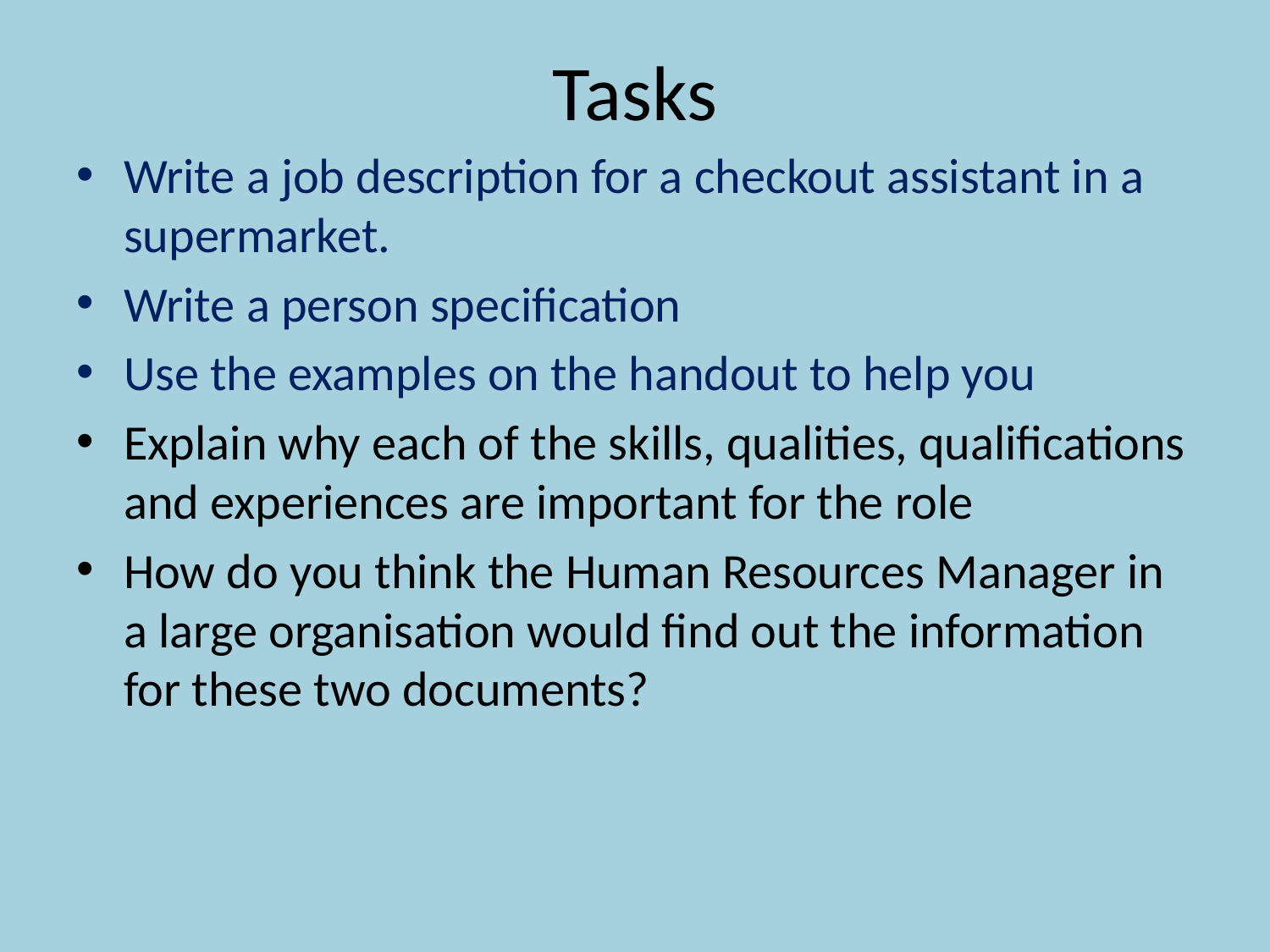

# Tasks
Write a job description for a checkout assistant in a supermarket.
Write a person specification
Use the examples on the handout to help you
Explain why each of the skills, qualities, qualifications and experiences are important for the role
How do you think the Human Resources Manager in a large organisation would find out the information for these two documents?